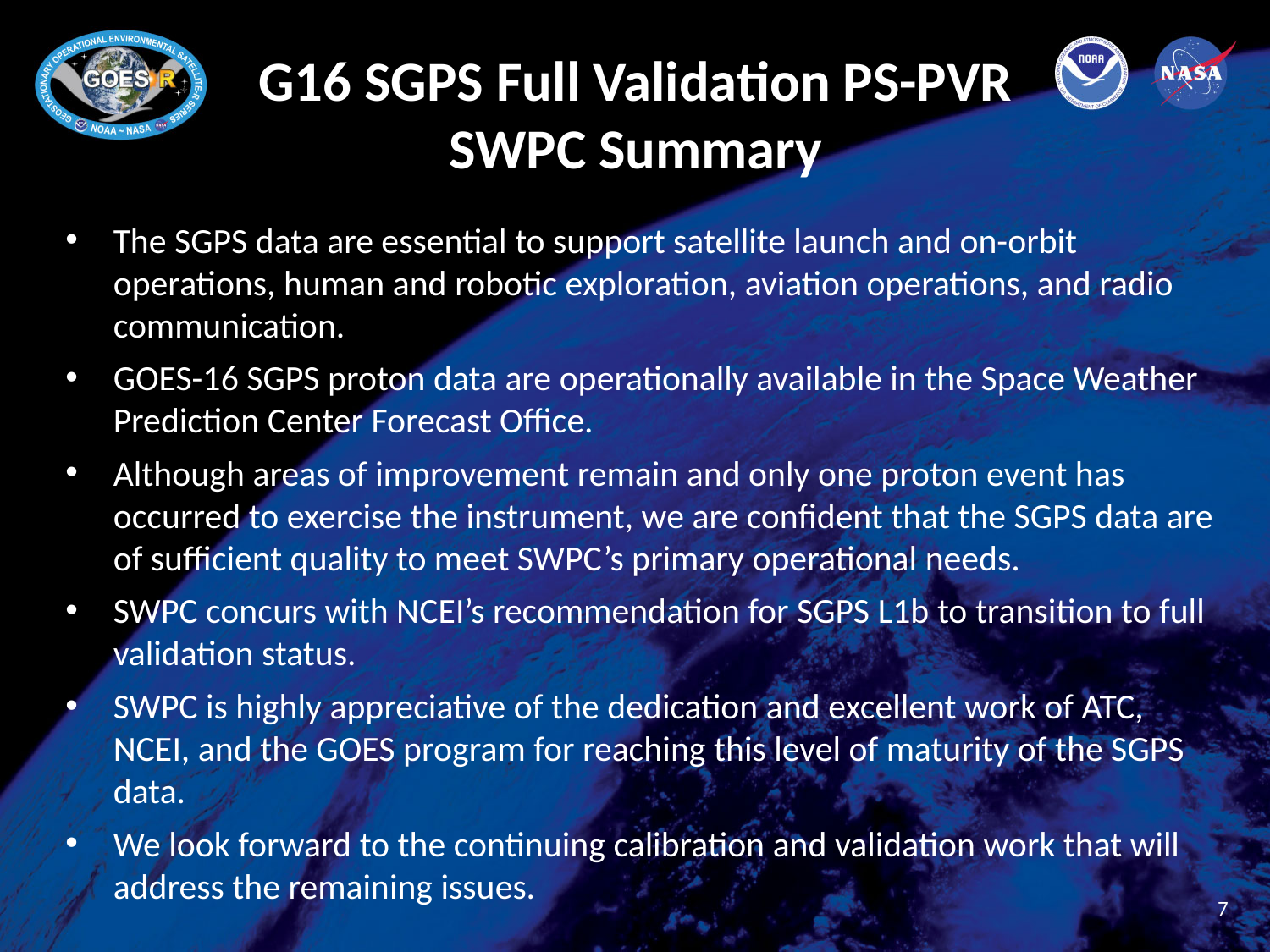

# G16 SGPS Full Validation PS-PVR SWPC Summary
The SGPS data are essential to support satellite launch and on-orbit operations, human and robotic exploration, aviation operations, and radio communication.
GOES-16 SGPS proton data are operationally available in the Space Weather Prediction Center Forecast Office.
Although areas of improvement remain and only one proton event has occurred to exercise the instrument, we are confident that the SGPS data are of sufficient quality to meet SWPC’s primary operational needs.
SWPC concurs with NCEI’s recommendation for SGPS L1b to transition to full validation status.
SWPC is highly appreciative of the dedication and excellent work of ATC, NCEI, and the GOES program for reaching this level of maturity of the SGPS data.
We look forward to the continuing calibration and validation work that will address the remaining issues.

7